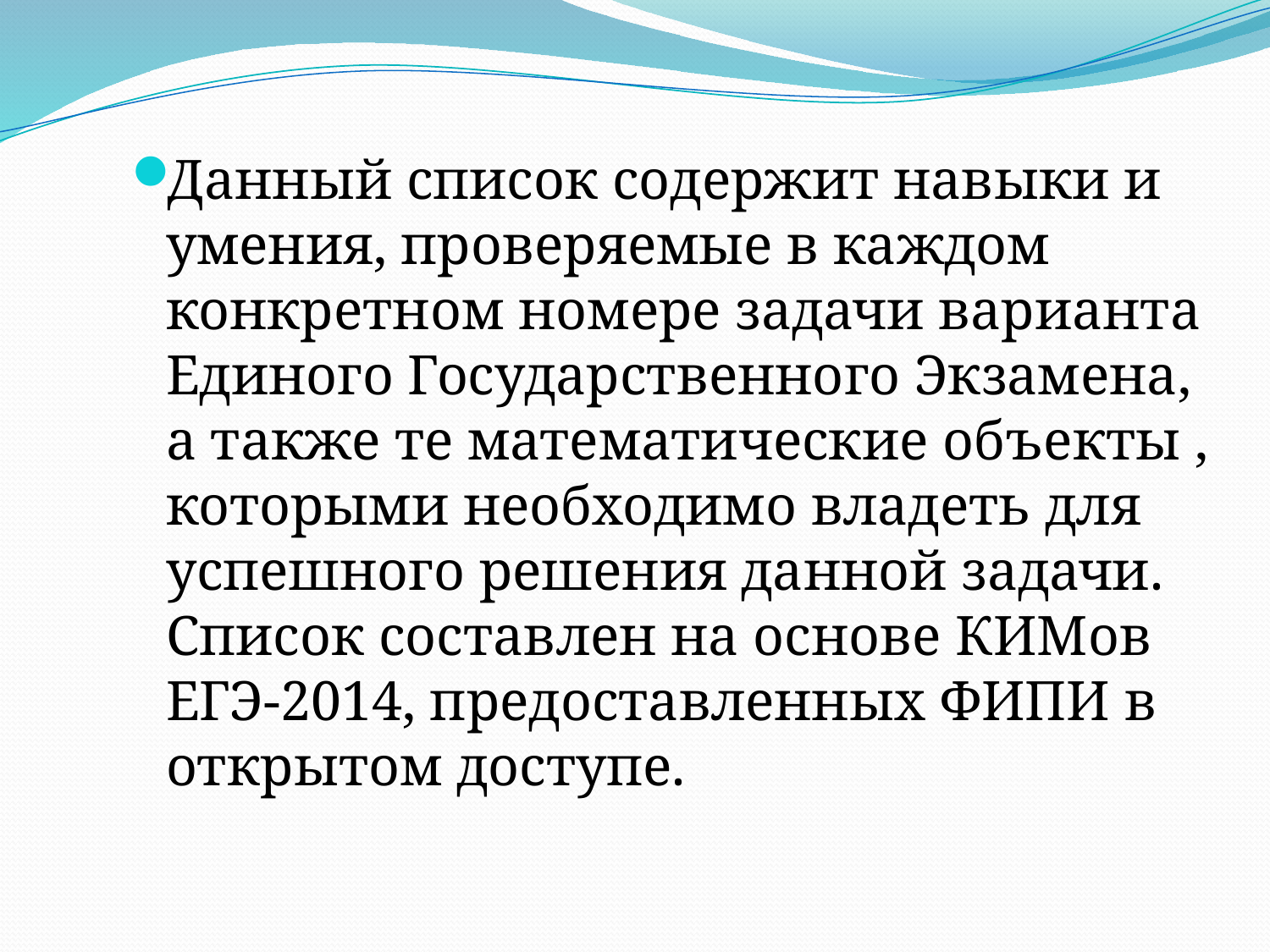

Данный список содержит навыки и умения, проверяемые в каждом конкретном номере задачи варианта Единого Государственного Экзамена, а также те математические объекты , которыми необходимо владеть для успешного решения данной задачи. Список составлен на основе КИМов ЕГЭ-2014, предоставленных ФИПИ в открытом доступе.